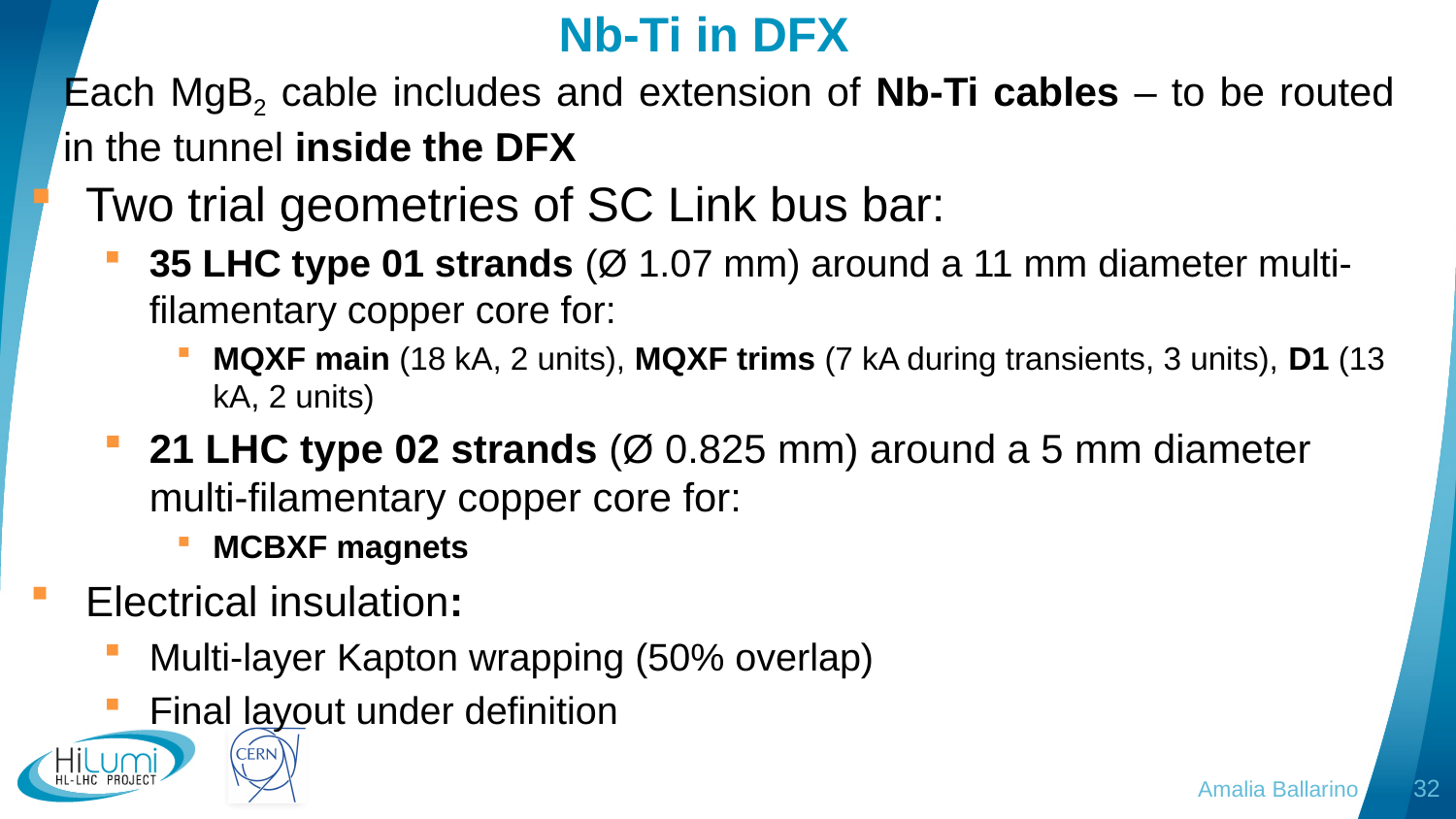

# Nb-Ti in DFX
Each MgB2 cable includes and extension of Nb-Ti cables – to be routed in the tunnel inside the DFX
Two trial geometries of SC Link bus bar:
35 LHC type 01 strands (Ø 1.07 mm) around a 11 mm diameter multi-filamentary copper core for:
MQXF main (18 kA, 2 units), MQXF trims (7 kA during transients, 3 units), D1 (13 kA, 2 units)
21 LHC type 02 strands (Ø 0.825 mm) around a 5 mm diameter multi-filamentary copper core for:
MCBXF magnets
Electrical insulation:
Multi-layer Kapton wrapping (50% overlap)
Final layout under definition

Amalia Ballarino
32